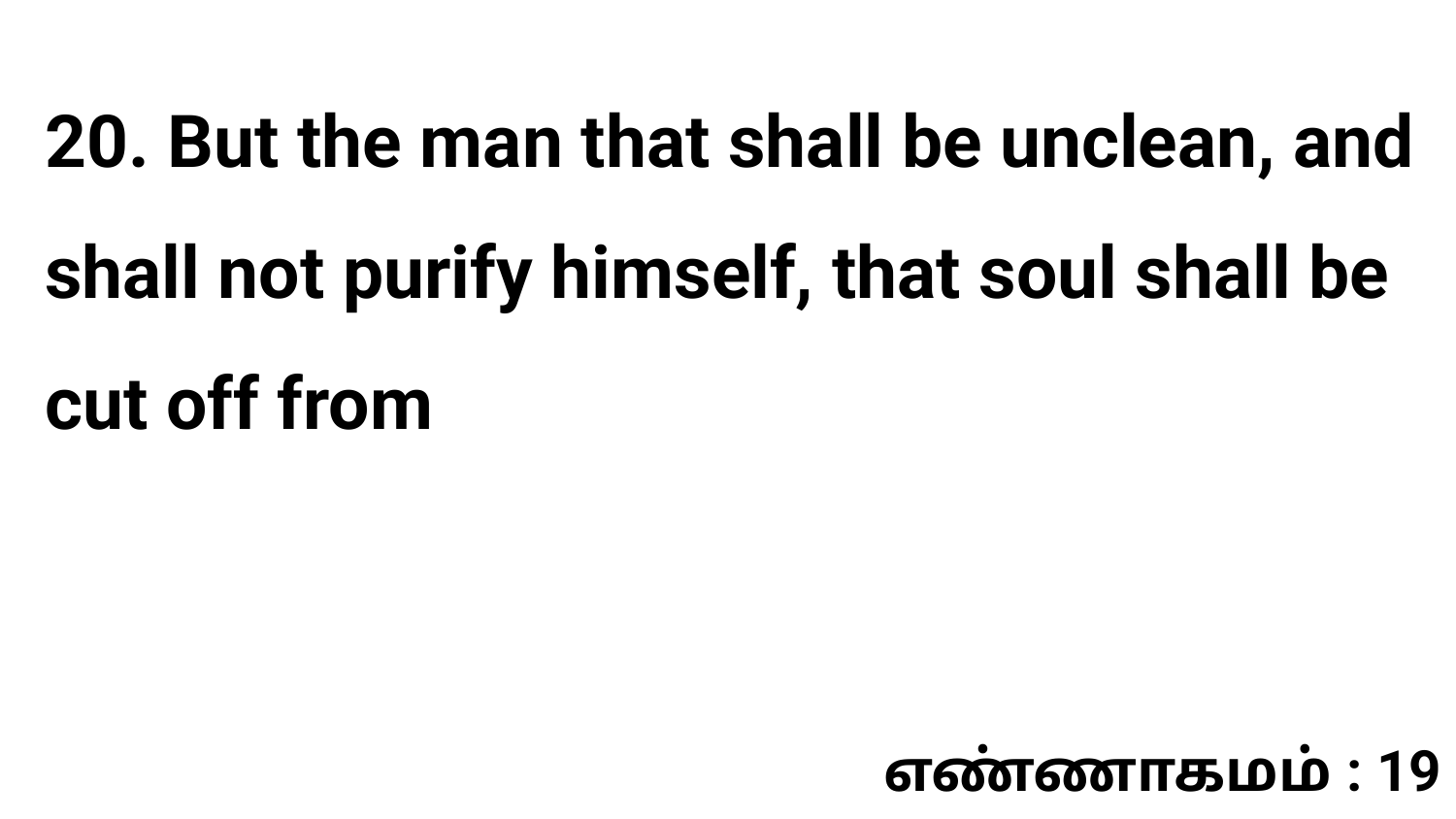

20. But the man that shall be unclean, and shall not purify himself, that soul shall be cut off from
எண்ணாகமம் : 19